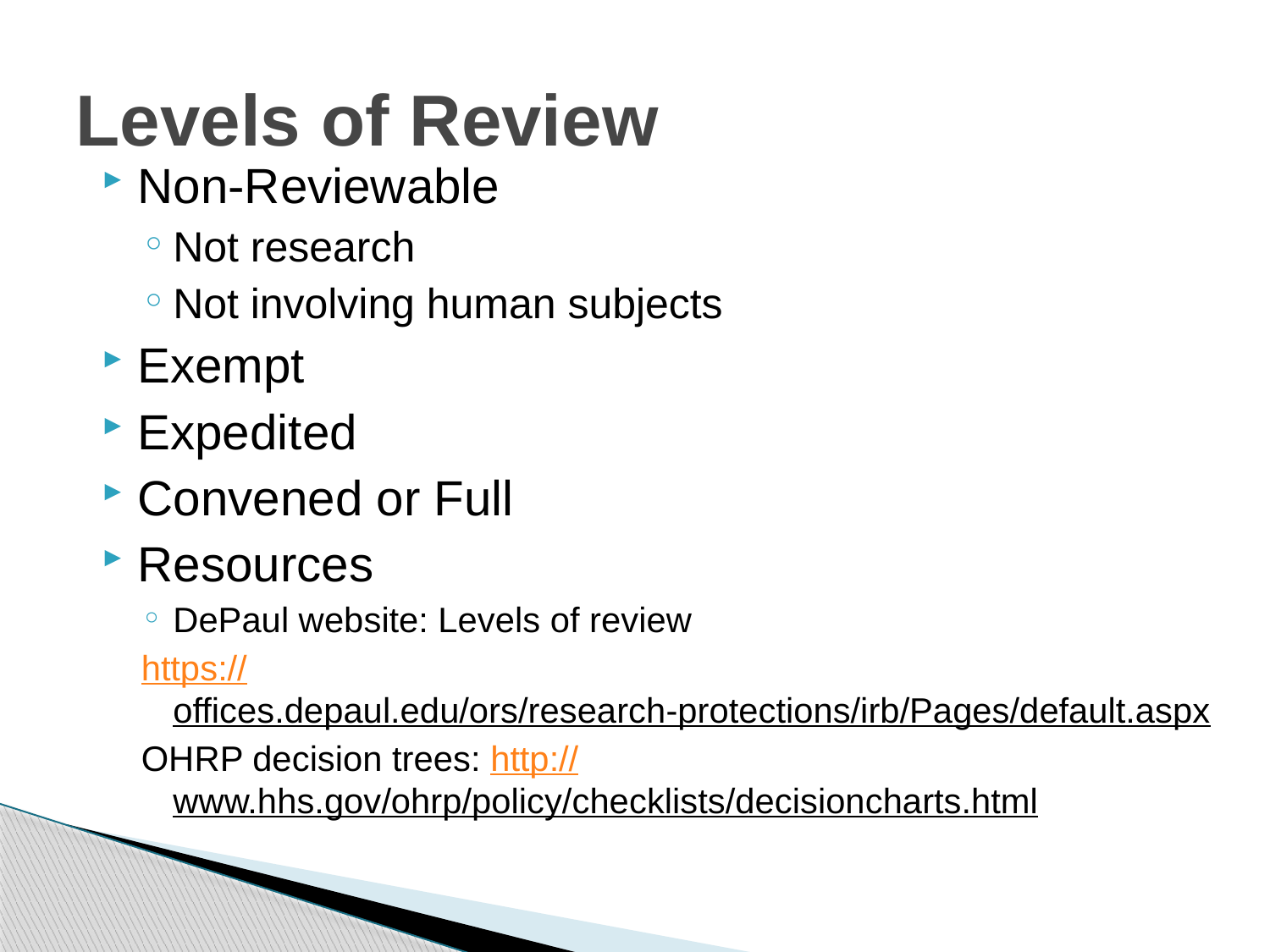

# Levels of Review
Non-Reviewable
Not research
Not involving human subjects
Exempt
Expedited
Convened or Full
Resources
DePaul website: Levels of review
https://offices.depaul.edu/ors/research-protections/irb/Pages/default.aspx
OHRP decision trees: http://www.hhs.gov/ohrp/policy/checklists/decisioncharts.html